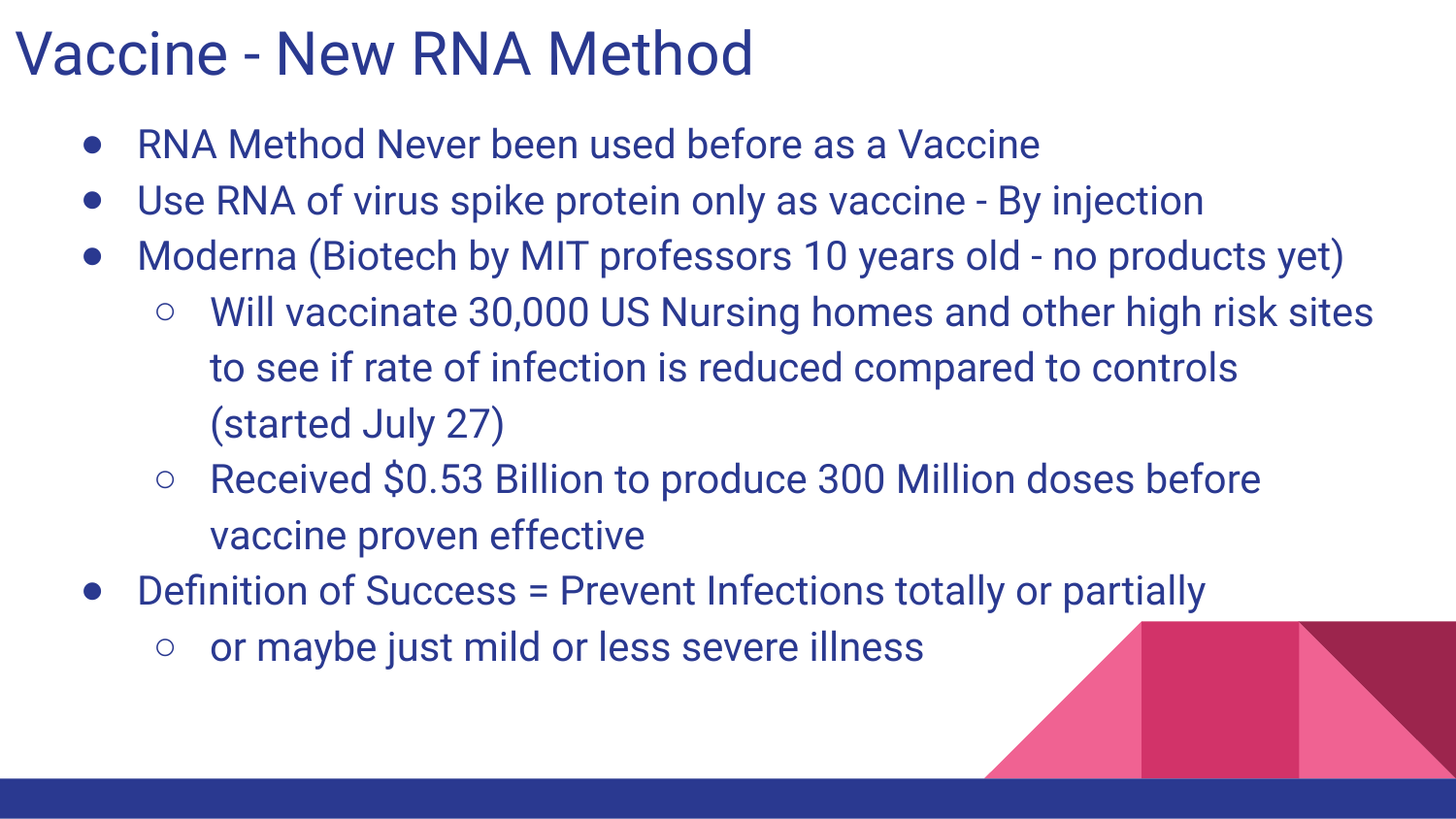

# Vaccine - New RNA Method
RNA Method Never been used before as a Vaccine
Use RNA of virus spike protein only as vaccine - By injection
Moderna (Biotech by MIT professors 10 years old - no products yet)
Will vaccinate 30,000 US Nursing homes and other high risk sites to see if rate of infection is reduced compared to controls (started July 27)
Received $0.53 Billion to produce 300 Million doses before vaccine proven effective
Definition of Success = Prevent Infections totally or partially
or maybe just mild or less severe illness